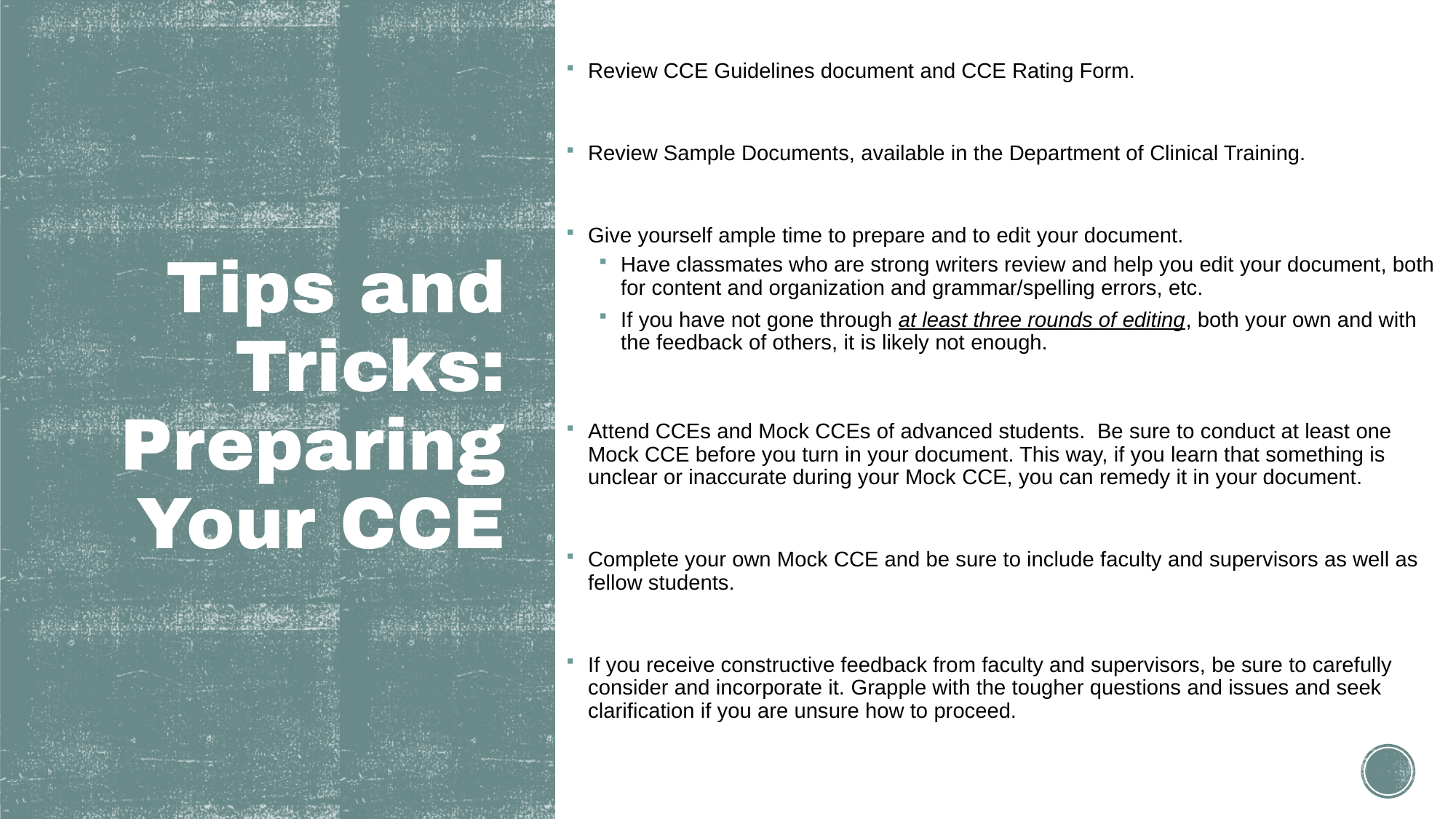

Review CCE Guidelines document and CCE Rating Form.

Review Sample Documents, available in the Department of Clinical Training.

Give yourself ample time to prepare and to edit your document.
Have classmates who are strong writers review and help you edit your document, both for content and organization and grammar/spelling errors, etc.
If you have not gone through at least three rounds of editing, both your own and with the feedback of others, it is likely not enough.

Attend CCEs and Mock CCEs of advanced students.  Be sure to conduct at least one Mock CCE before you turn in your document. This way, if you learn that something is unclear or inaccurate during your Mock CCE, you can remedy it in your document.

Complete your own Mock CCE and be sure to include faculty and supervisors as well as fellow students.

If you receive constructive feedback from faculty and supervisors, be sure to carefully consider and incorporate it. Grapple with the tougher questions and issues and seek clarification if you are unsure how to proceed.

# Tips and Tricks: Preparing Your CCE